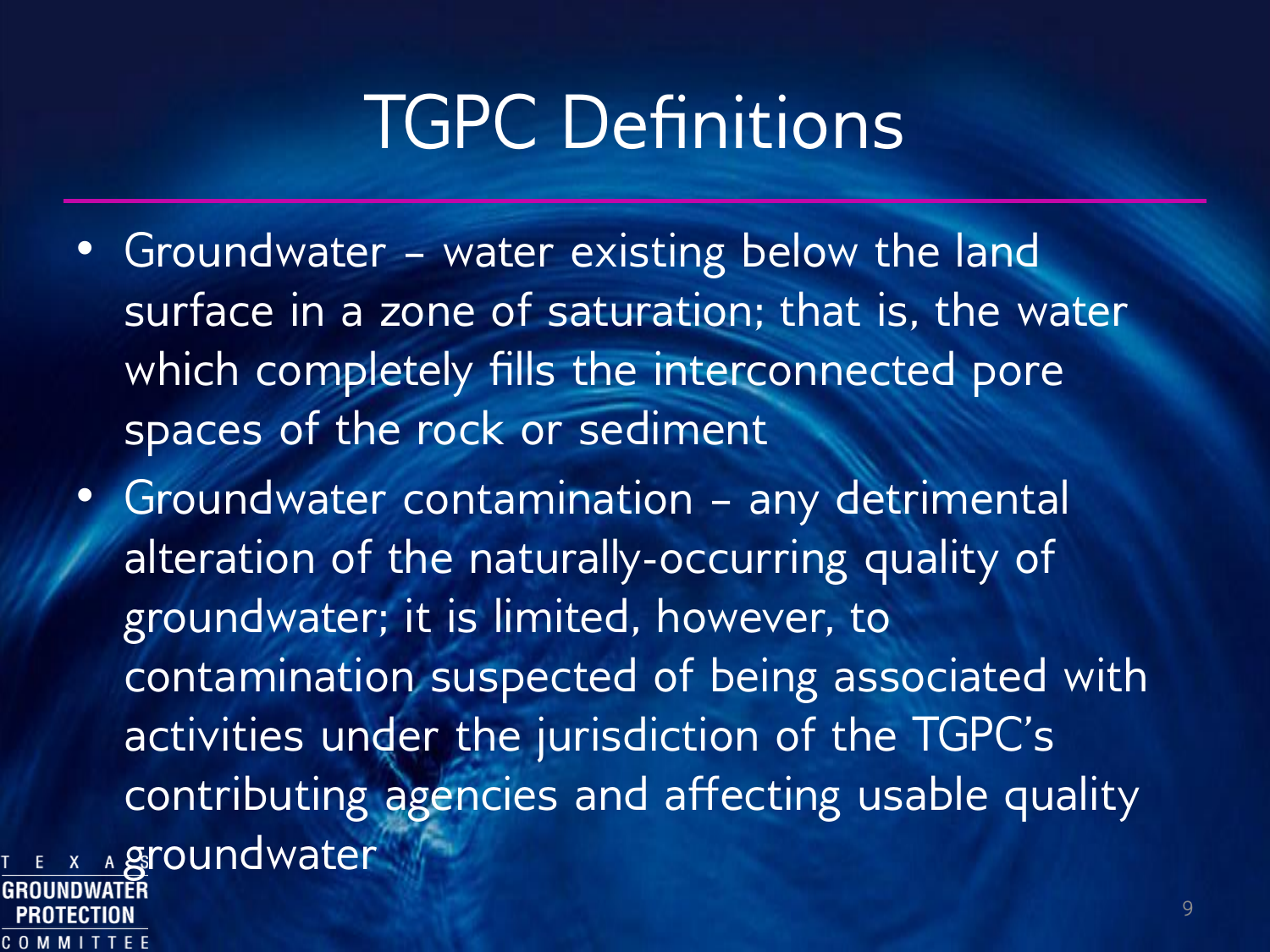

# TGPC Definitions
Groundwater – water existing below the land surface in a zone of saturation; that is, the water which completely fills the interconnected pore spaces of the rock or sediment
Groundwater contamination – any detrimental alteration of the naturally-occurring quality of groundwater; it is limited, however, to contamination suspected of being associated with activities under the jurisdiction of the TGPC’s contributing agencies and affecting usable quality groundwater
9